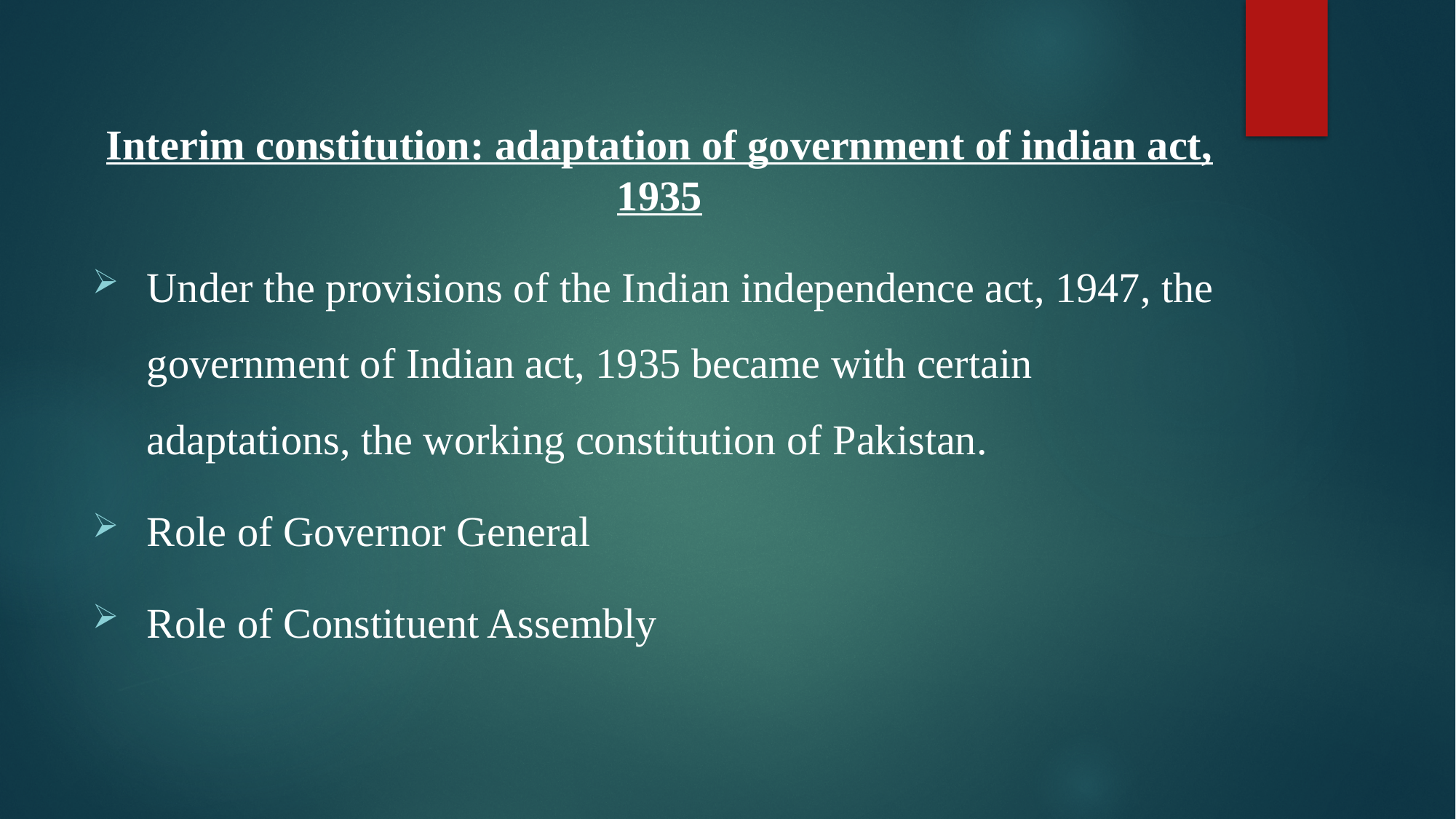

Interim constitution: adaptation of government of indian act, 1935
Under the provisions of the Indian independence act, 1947, the government of Indian act, 1935 became with certain adaptations, the working constitution of Pakistan.
Role of Governor General
Role of Constituent Assembly